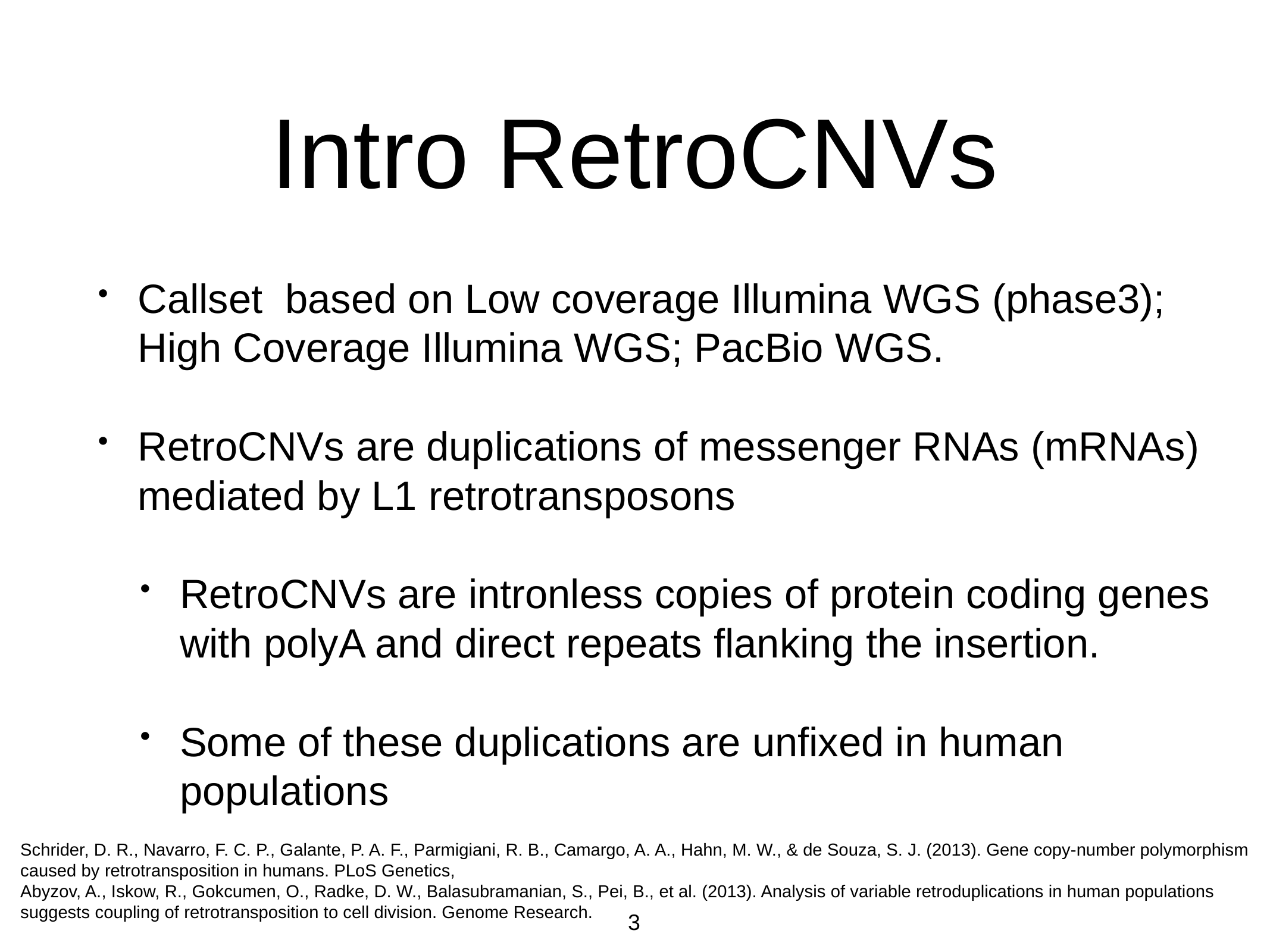

# Intro RetroCNVs
Callset  based on Low coverage Illumina WGS (phase3); High Coverage Illumina WGS; PacBio WGS.
RetroCNVs are duplications of messenger RNAs (mRNAs) mediated by L1 retrotransposons
RetroCNVs are intronless copies of protein coding genes with polyA and direct repeats flanking the insertion.
Some of these duplications are unfixed in human populations
Schrider, D. R., Navarro, F. C. P., Galante, P. A. F., Parmigiani, R. B., Camargo, A. A., Hahn, M. W., & de Souza, S. J. (2013). Gene copy-number polymorphism caused by retrotransposition in humans. PLoS Genetics,
Abyzov, A., Iskow, R., Gokcumen, O., Radke, D. W., Balasubramanian, S., Pei, B., et al. (2013). Analysis of variable retroduplications in human populations suggests coupling of retrotransposition to cell division. Genome Research.
3